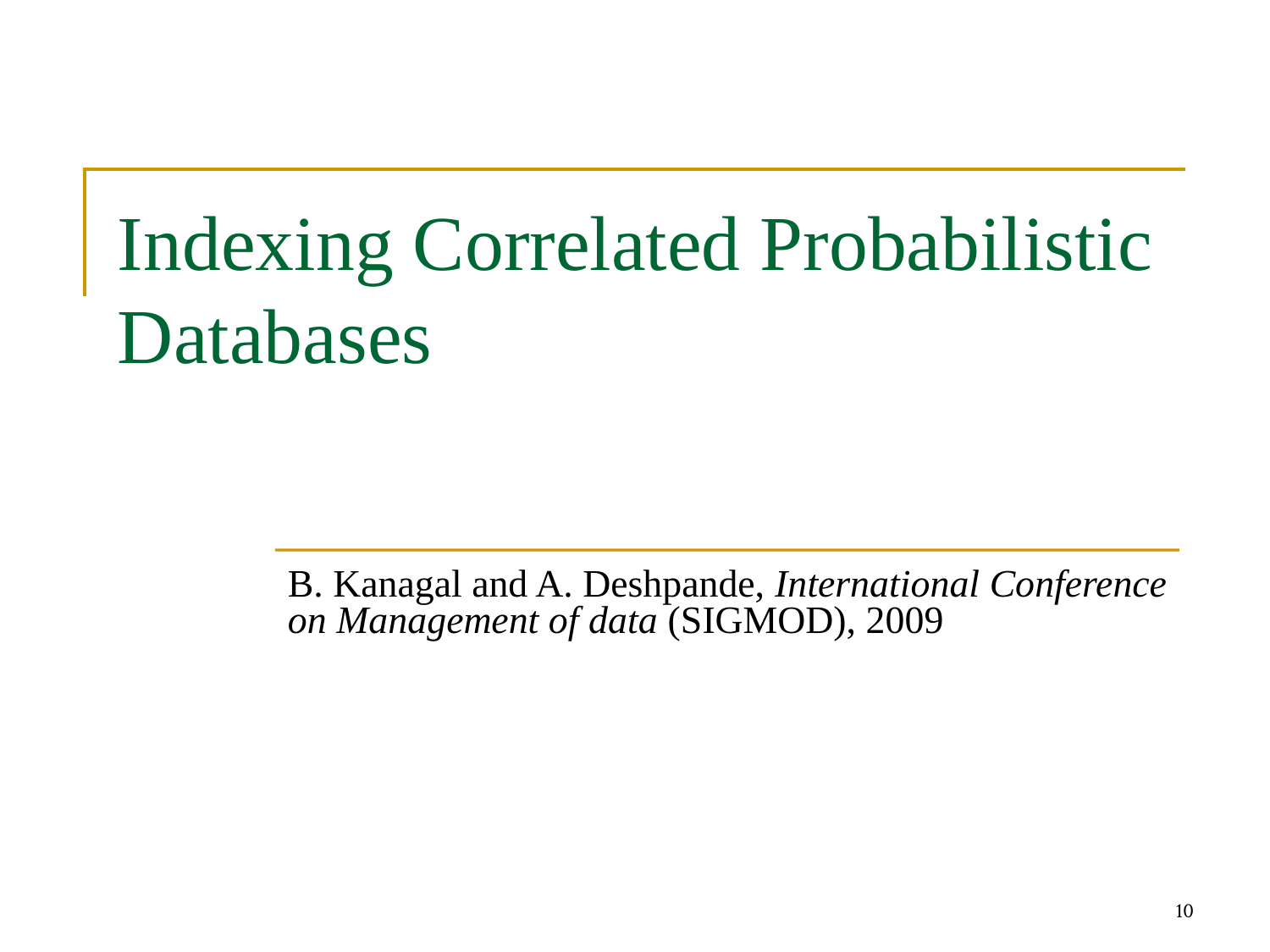

# Indexing Correlated Probabilistic Databases
B. Kanagal and A. Deshpande, International Conference on Management of data (SIGMOD), 2009
10